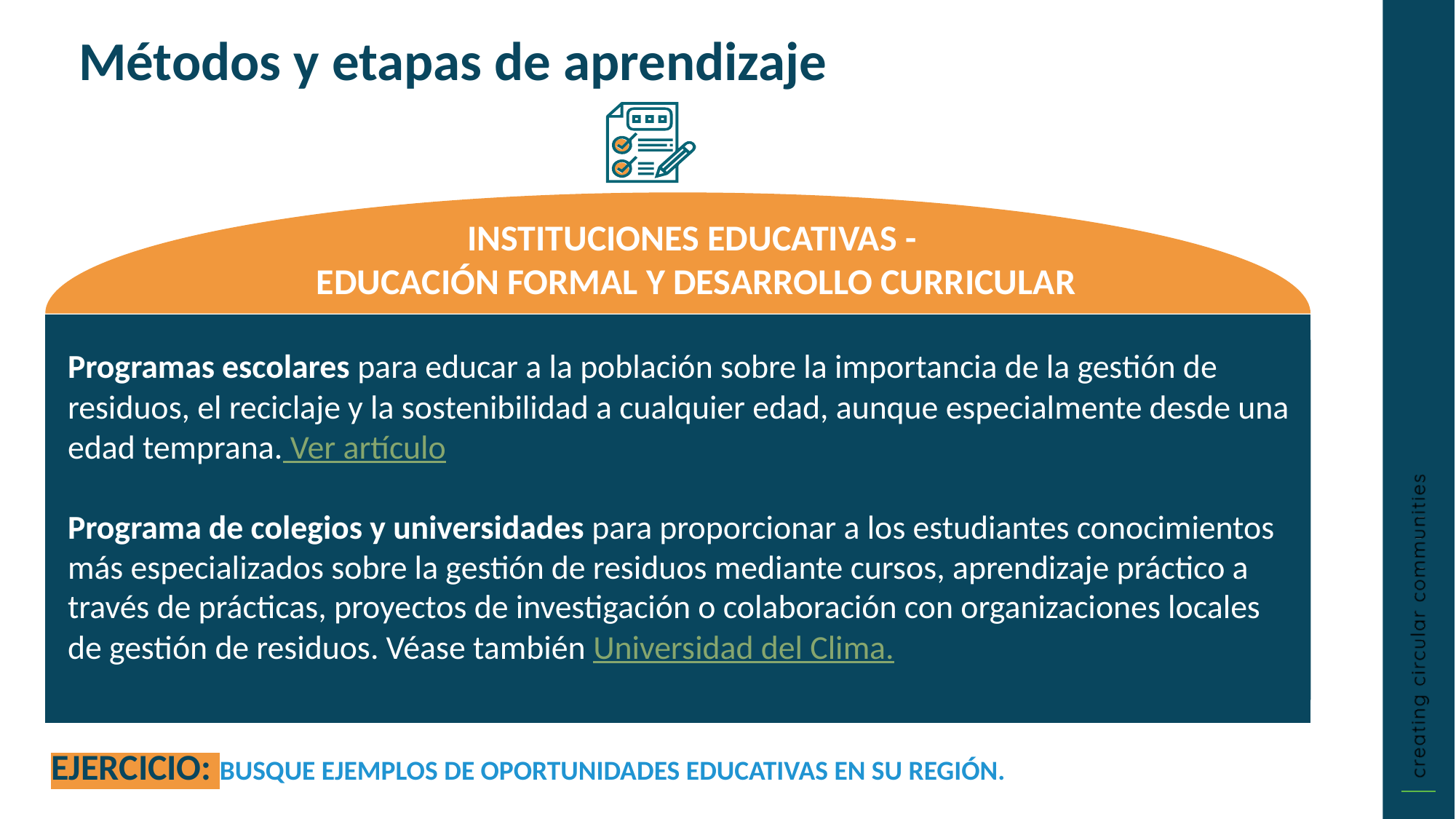

Métodos y etapas de aprendizaje

INSTITUCIONES EDUCATIVAS -
EDUCACIÓN FORMAL Y DESARROLLO CURRICULAR

Programas escolares para educar a la población sobre la importancia de la gestión de residuos, el reciclaje y la sostenibilidad a cualquier edad, aunque especialmente desde una edad temprana. Ver artículo

Programa de colegios y universidades para proporcionar a los estudiantes conocimientos más especializados sobre la gestión de residuos mediante cursos, aprendizaje práctico a través de prácticas, proyectos de investigación o colaboración con organizaciones locales de gestión de residuos. Véase también Universidad del Clima.

EJERCICIO: BUSQUE EJEMPLOS DE OPORTUNIDADES EDUCATIVAS EN SU REGIÓN.